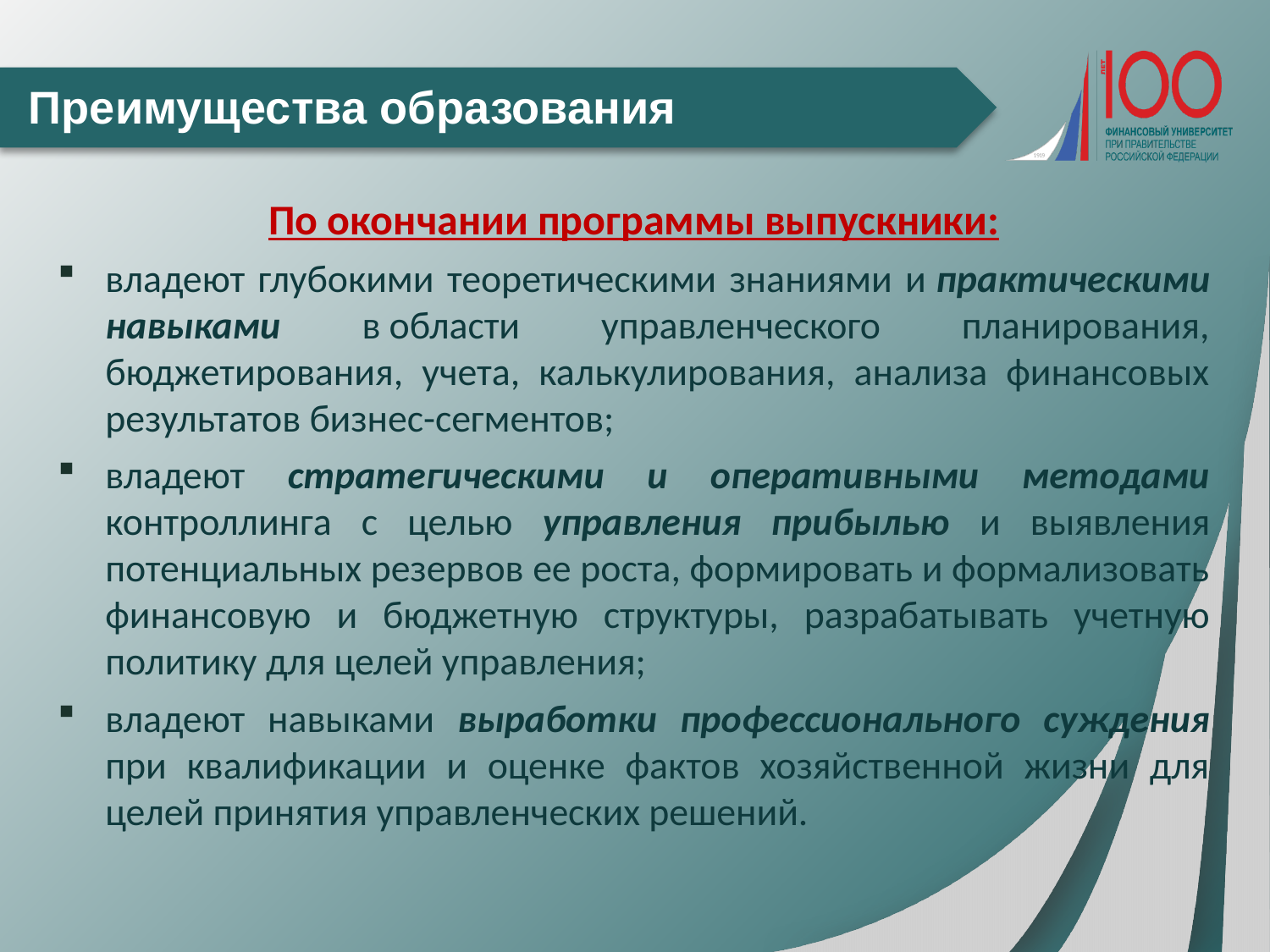

# Преимущества образования
По окончании программы выпускники:
владеют глубокими теоретическими знаниями и практическими навыками в области управленческого планирования, бюджетирования, учета, калькулирования, анализа финансовых результатов бизнес-сегментов;
владеют стратегическими и оперативными методами контроллинга с целью управления прибылью и выявления потенциальных резервов ее роста, формировать и формализовать финансовую и бюджетную структуры, разрабатывать учетную политику для целей управления;
владеют навыками выработки профессионального суждения при квалификации и оценке фактов хозяйственной жизни для целей принятия управленческих решений.